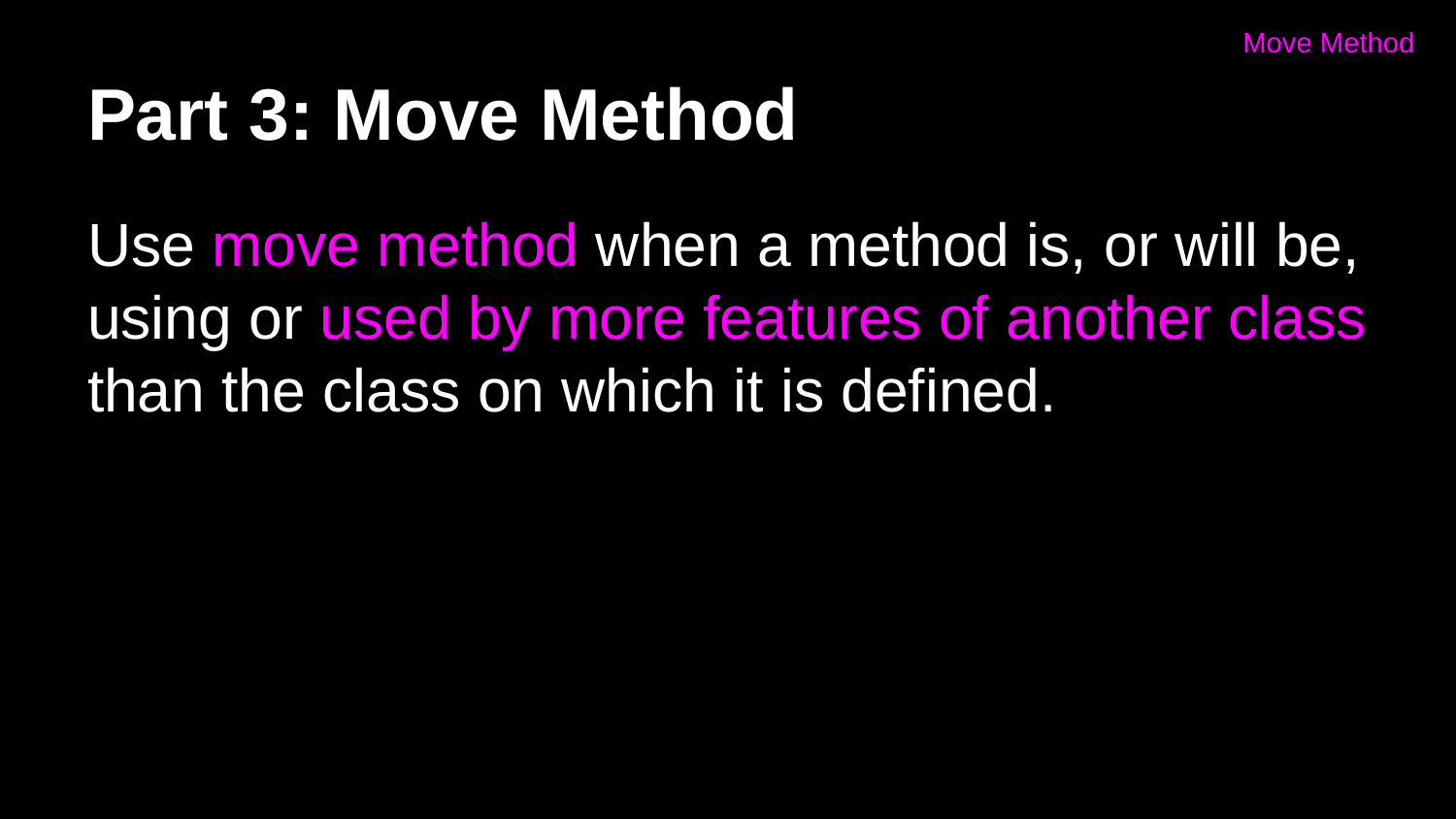

Move Method
# Part 3: Move Method
Use move method when a method is, or will be, using or used by more features of another class than the class on which it is defined.